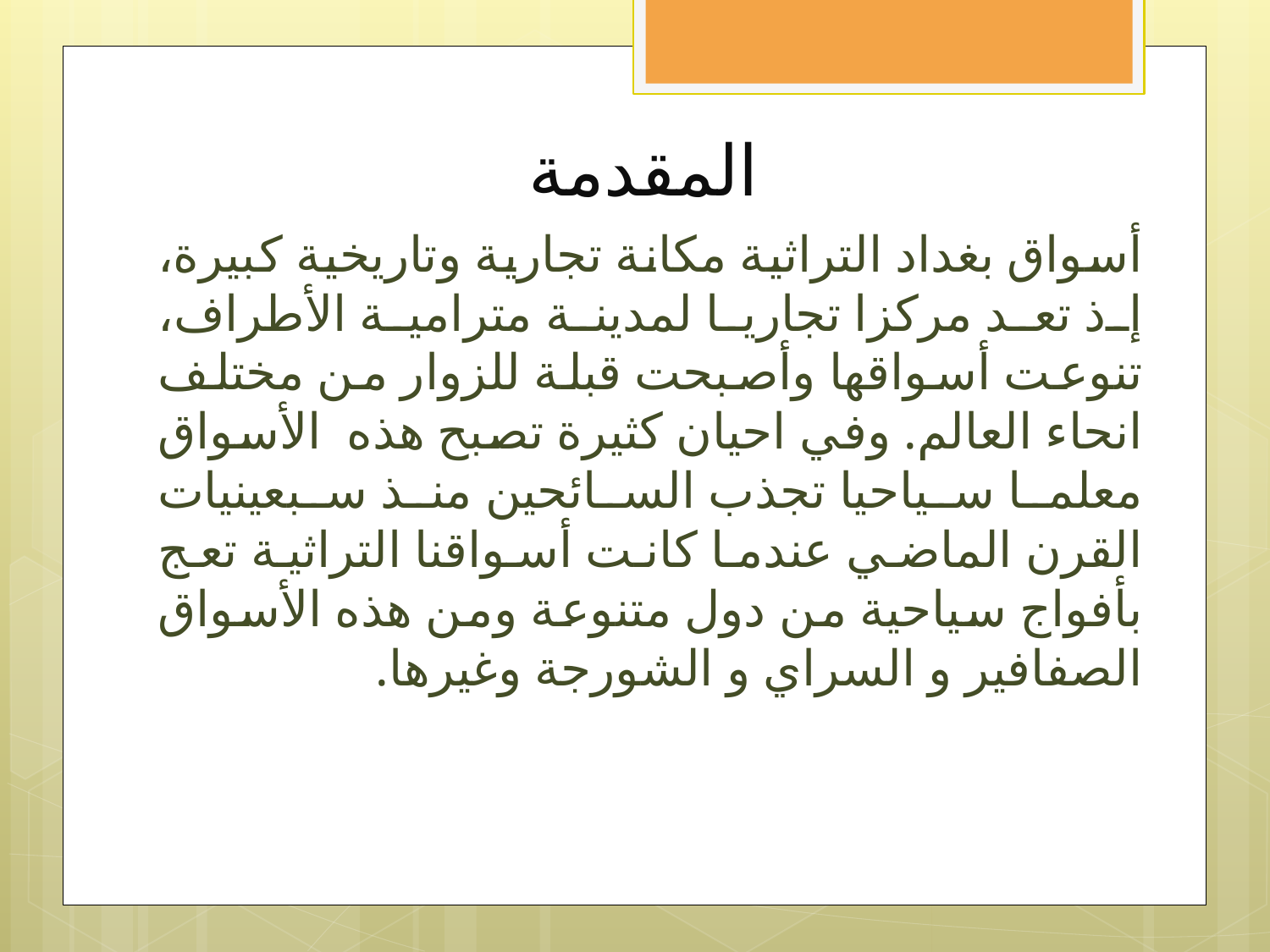

# المقدمة
أسواق بغداد التراثية مكانة تجارية وتاريخية كبيرة، إذ تعد مركزا تجاريا لمدينة مترامية الأطراف، تنوعت أسواقها وأصبحت قبلة للزوار من مختلف انحاء العالم. وفي احيان كثيرة تصبح هذه  الأسواق معلما سياحيا تجذب السائحين منذ سبعينيات القرن الماضي عندما كانت أسواقنا التراثية تعج بأفواج سياحية من دول متنوعة ومن هذه الأسواق الصفافير و السراي و الشورجة وغيرها.